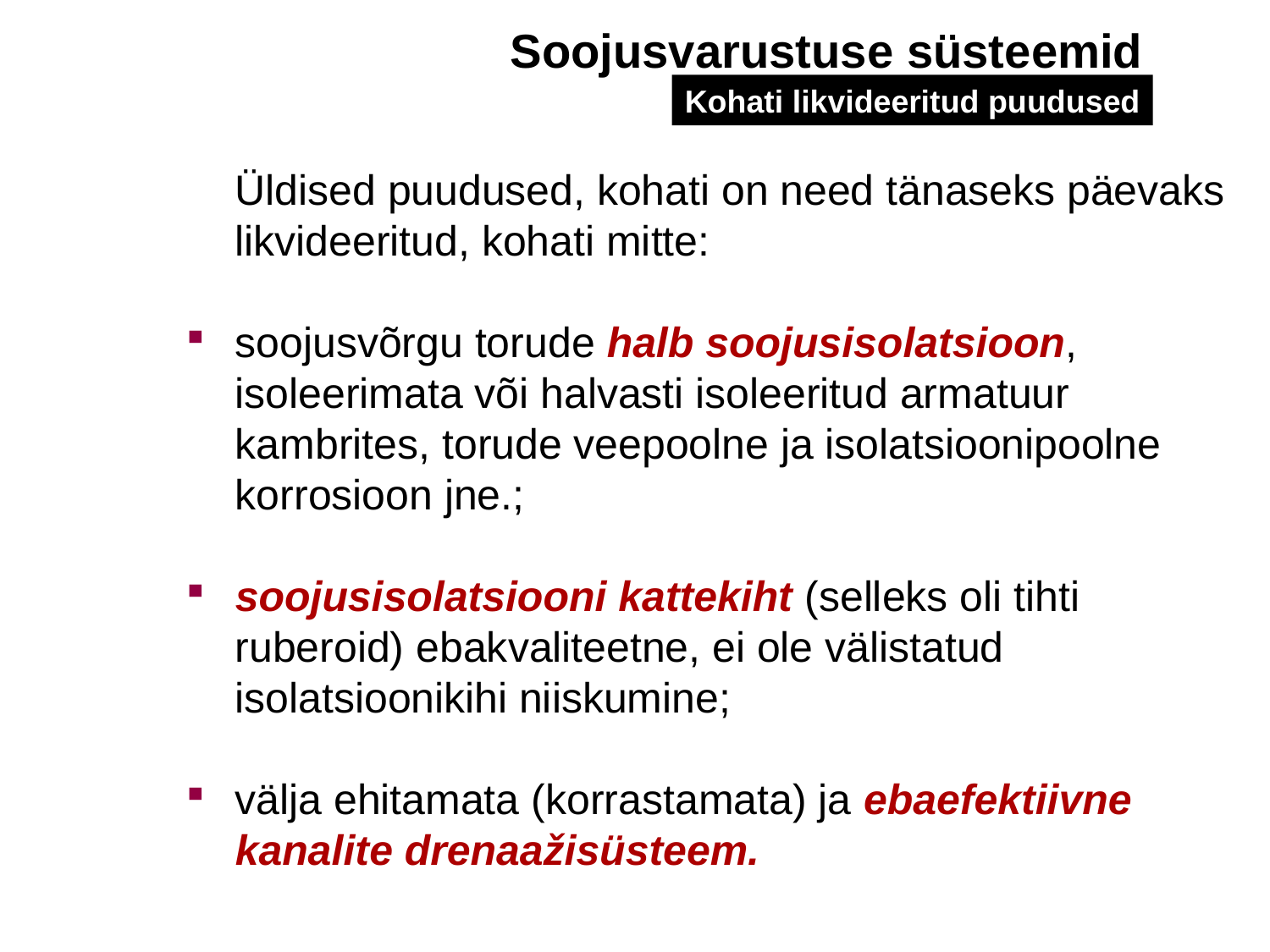

Soojusvarustuse süsteemid
Kohati likvideeritud puudused
	Üldised puudused, kohati on need tänaseks päevaks likvideeritud, kohati mitte:

soojusvõrgu torude halb soojusisolatsioon, isoleerimata või halvasti isoleeritud armatuur kambrites, torude veepoolne ja isolatsioonipoolne korrosioon jne.;

soojusisolatsiooni kattekiht (selleks oli tihti  ruberoid) ebakvaliteetne, ei ole välistatud isolatsioonikihi niiskumine;

välja ehitamata (korrastamata) ja ebaefektiivne kanalite drenaažisüsteem.